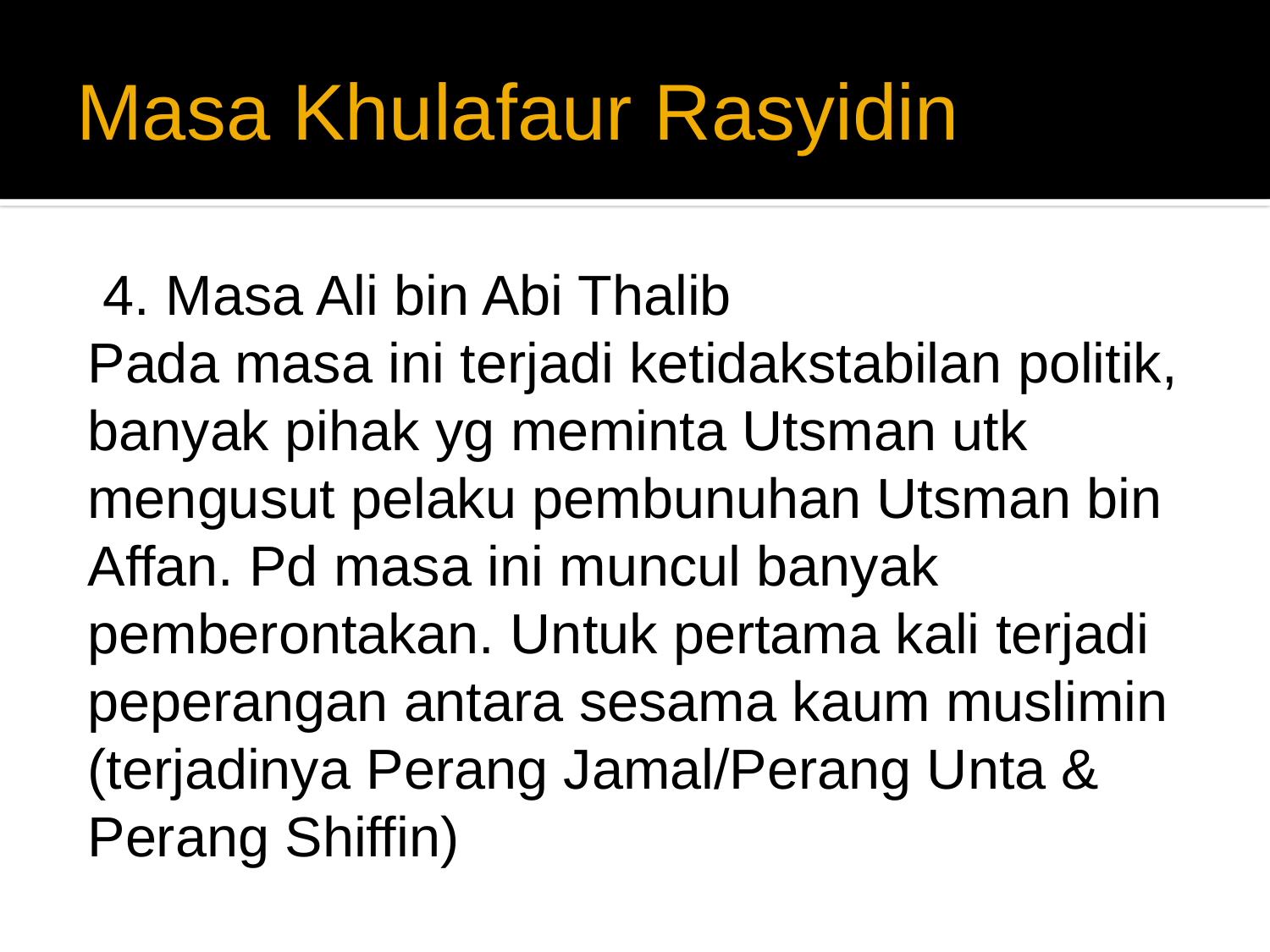

# Masa Khulafaur Rasyidin
 4. Masa Ali bin Abi Thalib
Pada masa ini terjadi ketidakstabilan politik, banyak pihak yg meminta Utsman utk mengusut pelaku pembunuhan Utsman bin Affan. Pd masa ini muncul banyak pemberontakan. Untuk pertama kali terjadi peperangan antara sesama kaum muslimin (terjadinya Perang Jamal/Perang Unta & Perang Shiffin)